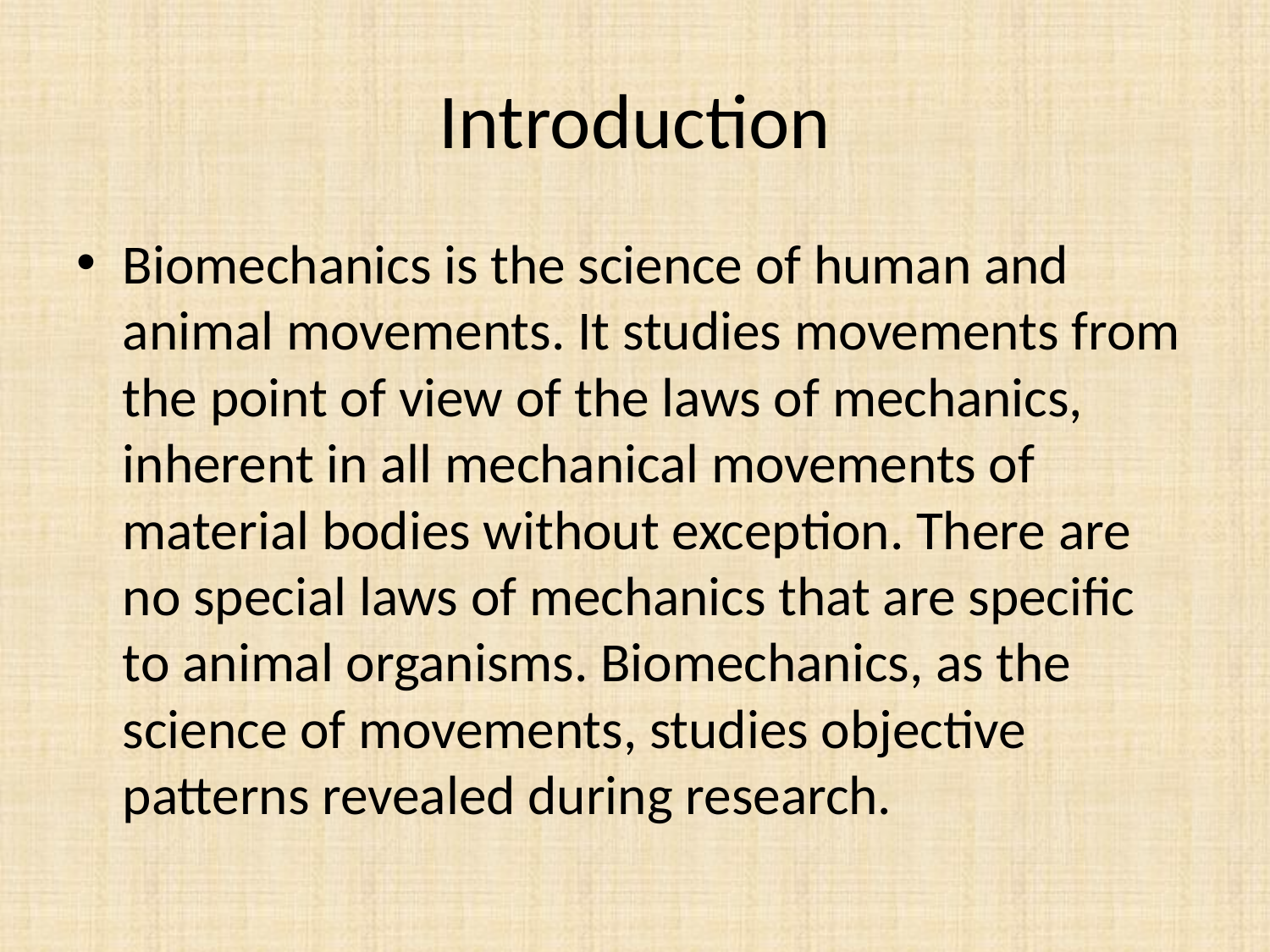

# Introduction
Biomechanics is the science of human and animal movements. It studies movements from the point of view of the laws of mechanics, inherent in all mechanical movements of material bodies without exception. There are no special laws of mechanics that are specific to animal organisms. Biomechanics, as the science of movements, studies objective patterns revealed during research.